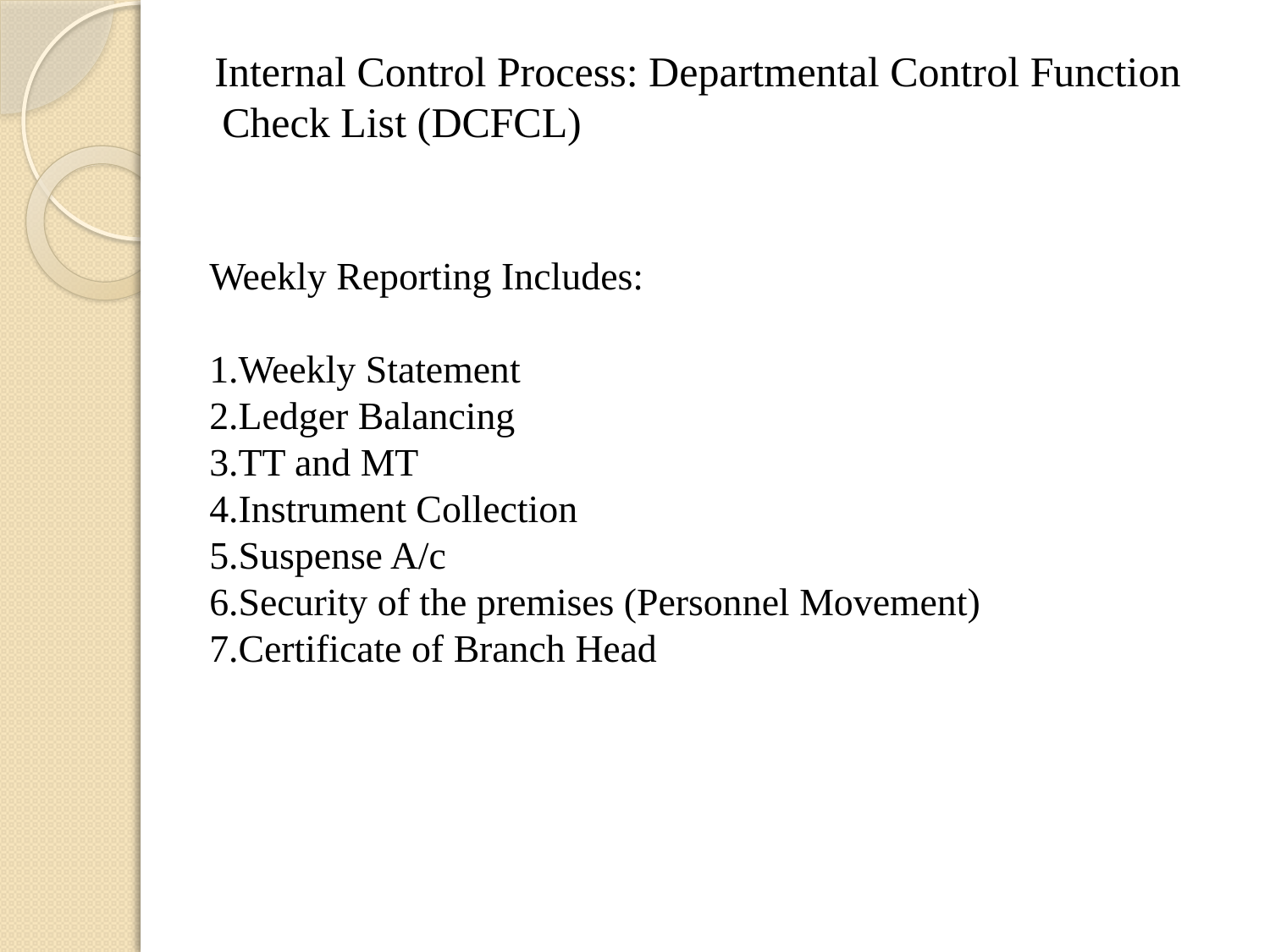

Internal Control Process: Departmental Control Function Check List (DCFCL)
# Weekly Reporting Includes: 1.Weekly Statement 2.Ledger Balancing 3.TT and MT 4.Instrument Collection 5.Suspense A/c 6.Security of the premises (Personnel Movement) 7.Certificate of Branch Head